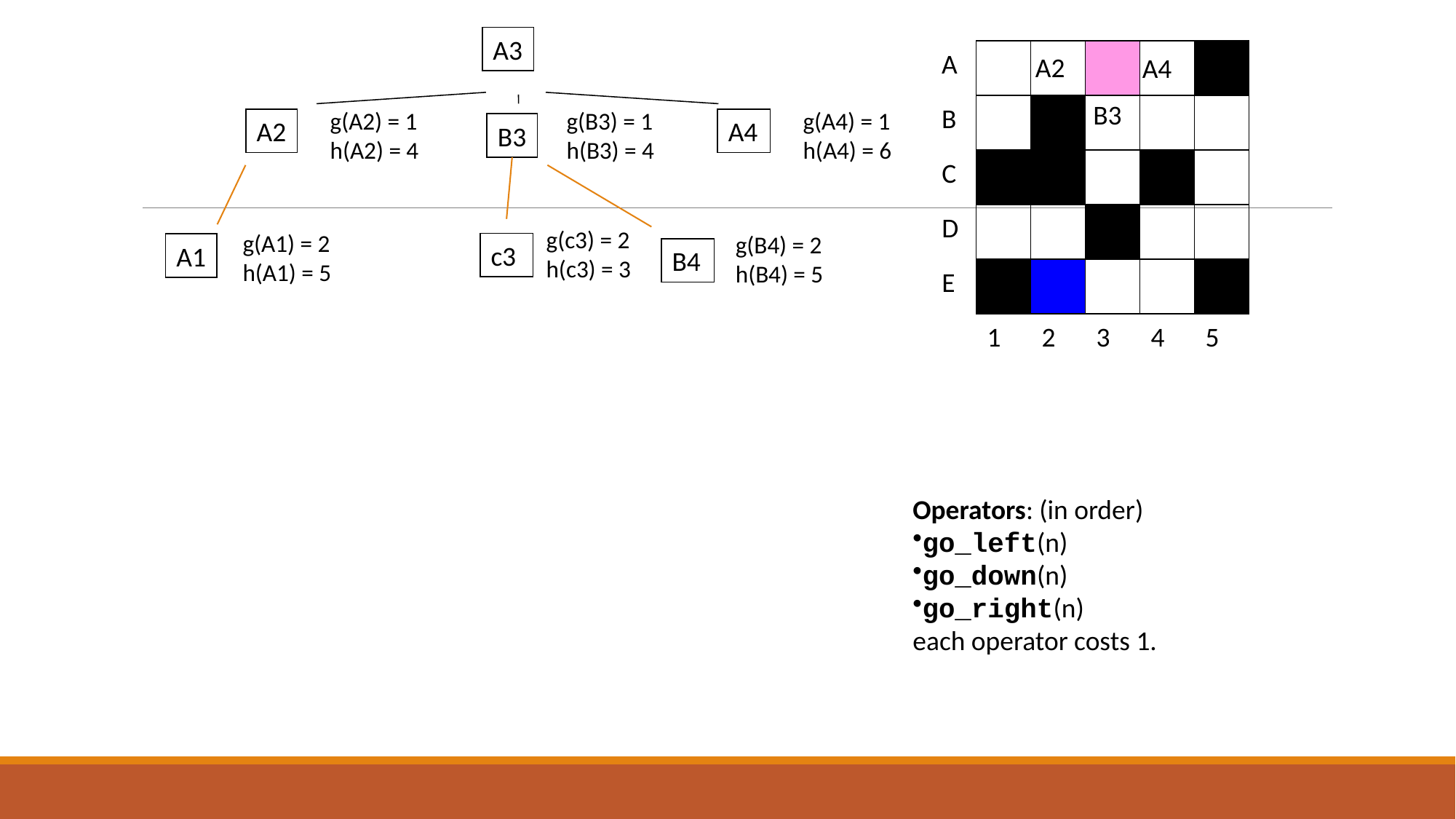

A3
A

A2
A4

B3
B

g(A2) = 1
h(A2) = 4
g(B3) = 1
h(B3) = 4
g(A4) = 1
h(A4) = 6
A2
A4
B3
C

D

g(c3) = 2
h(c3) = 3
g(A1) = 2
h(A1) = 5
g(B4) = 2
h(B4) = 5
c3
A1
B4
E

1
2
3
4
5

Operators: (in order)
go_left(n)
go_down(n)
go_right(n)
each operator costs 1.